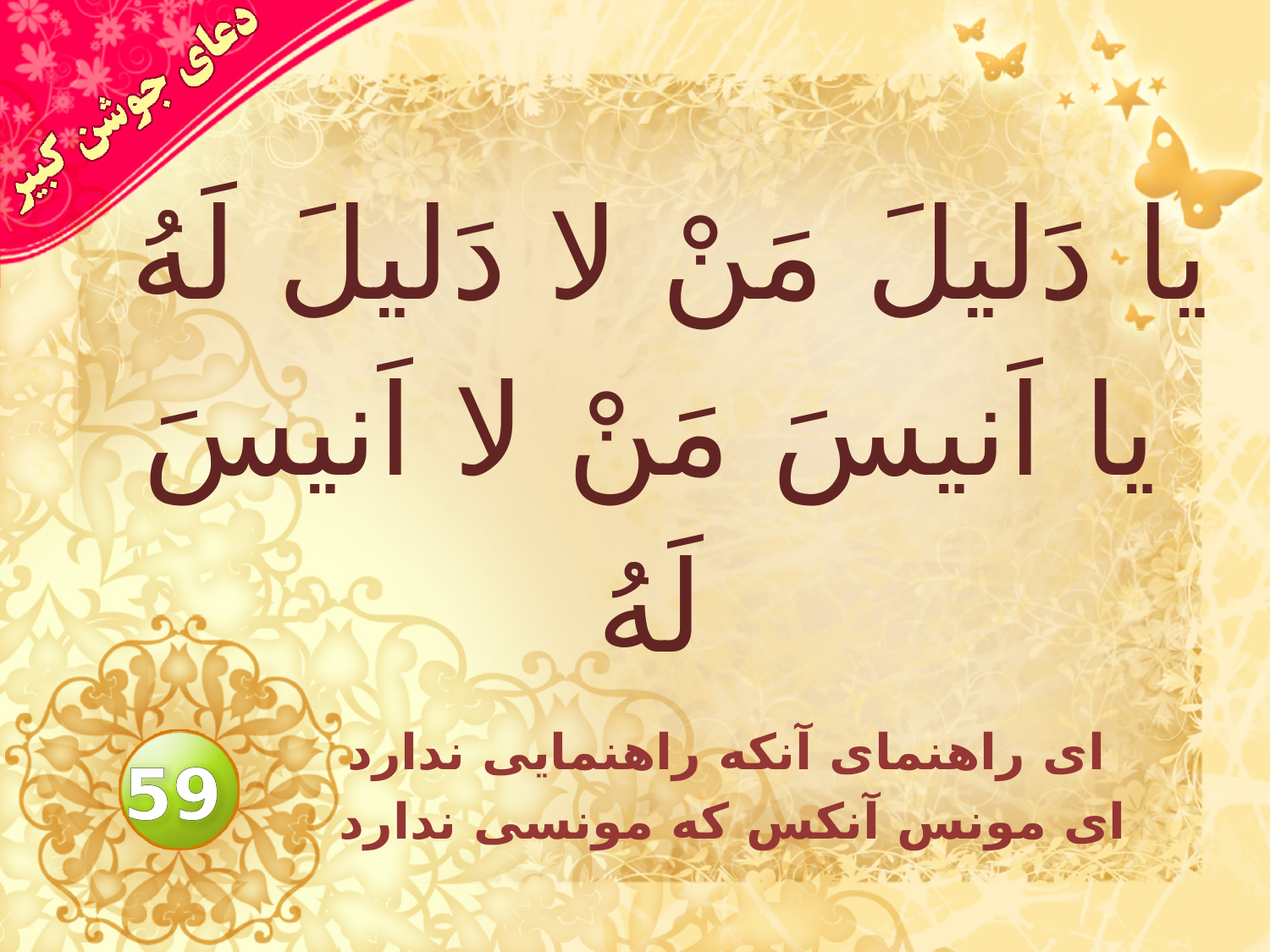

# يا دَليلَ مَنْ لا دَليلَ لَهُ يا اَنيسَ مَنْ لا اَنيسَ لَهُ
 اى راهنماى آنكه راهنمايى ندارد
اى مونس آنكس كه مونسى ندارد

59